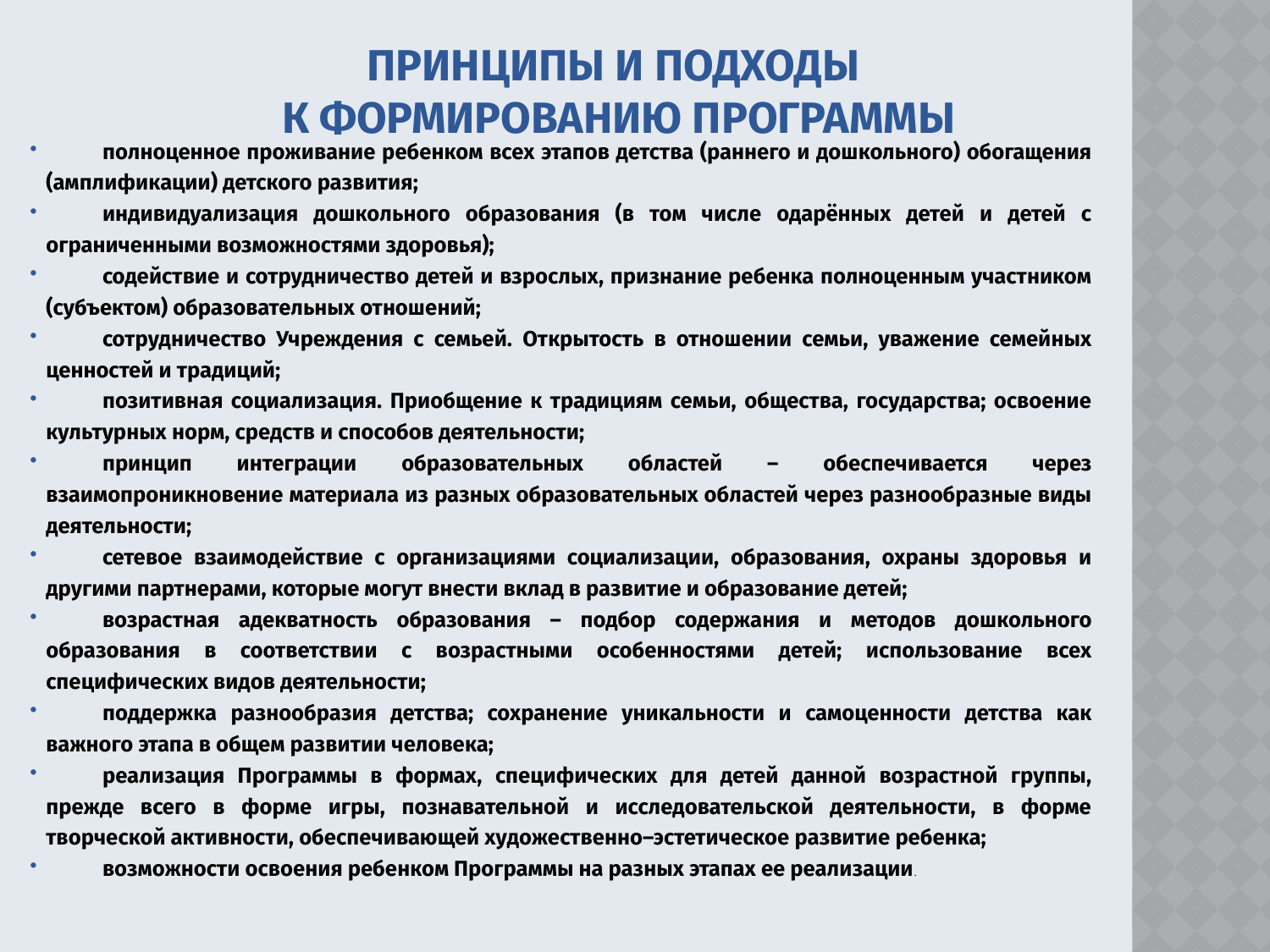

# Принципы и подходы к формированию программы
полноценное проживание ребенком всех этапов детства (раннего и дошкольного) обогащения (амплификации) детского развития;
индивидуализация дошкольного образования (в том числе одарённых детей и детей с ограниченными возможностями здоровья);
содействие и сотрудничество детей и взрослых, признание ребенка полноценным участником (субъектом) образовательных отношений;
сотрудничество Учреждения с семьей. Открытость в отношении семьи, уважение семейных ценностей и традиций;
позитивная социализация. Приобщение к традициям семьи, общества, государства; освоение культурных норм, средств и способов деятельности;
принцип интеграции образовательных областей – обеспечивается через взаимопроникновение материала из разных образовательных областей через разнообразные виды деятельности;
сетевое взаимодействие с организациями социализации, образования, охраны здоровья и другими партнерами, которые могут внести вклад в развитие и образование детей;
возрастная адекватность образования – подбор содержания и методов дошкольного образования в соответствии с возрастными особенностями детей; использование всех специфических видов деятельности;
поддержка разнообразия детства; сохранение уникальности и самоценности детства как важного этапа в общем развитии человека;
реализация Программы в формах, специфических для детей данной возрастной группы, прежде всего в форме игры, познавательной и исследовательской деятельности, в форме творческой активности, обеспечивающей художественно–эстетическое развитие ребенка;
возможности освоения ребенком Программы на разных этапах ее реализации.